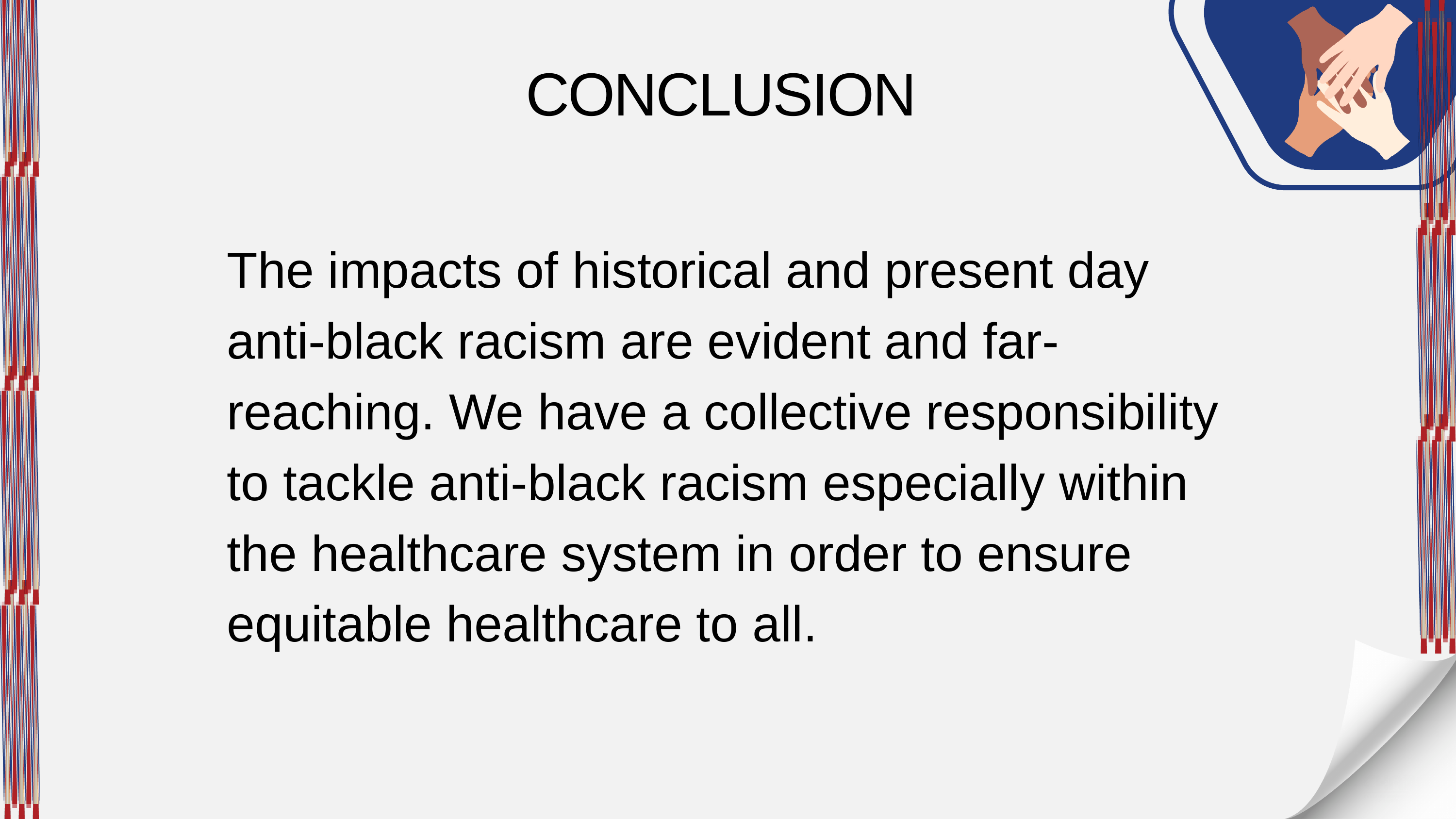

CONCLUSION

The impacts of historical and present day anti-black racism are evident and far-reaching. We have a collective responsibility to tackle anti-black racism especially within the healthcare system in order to ensure equitable healthcare to all.